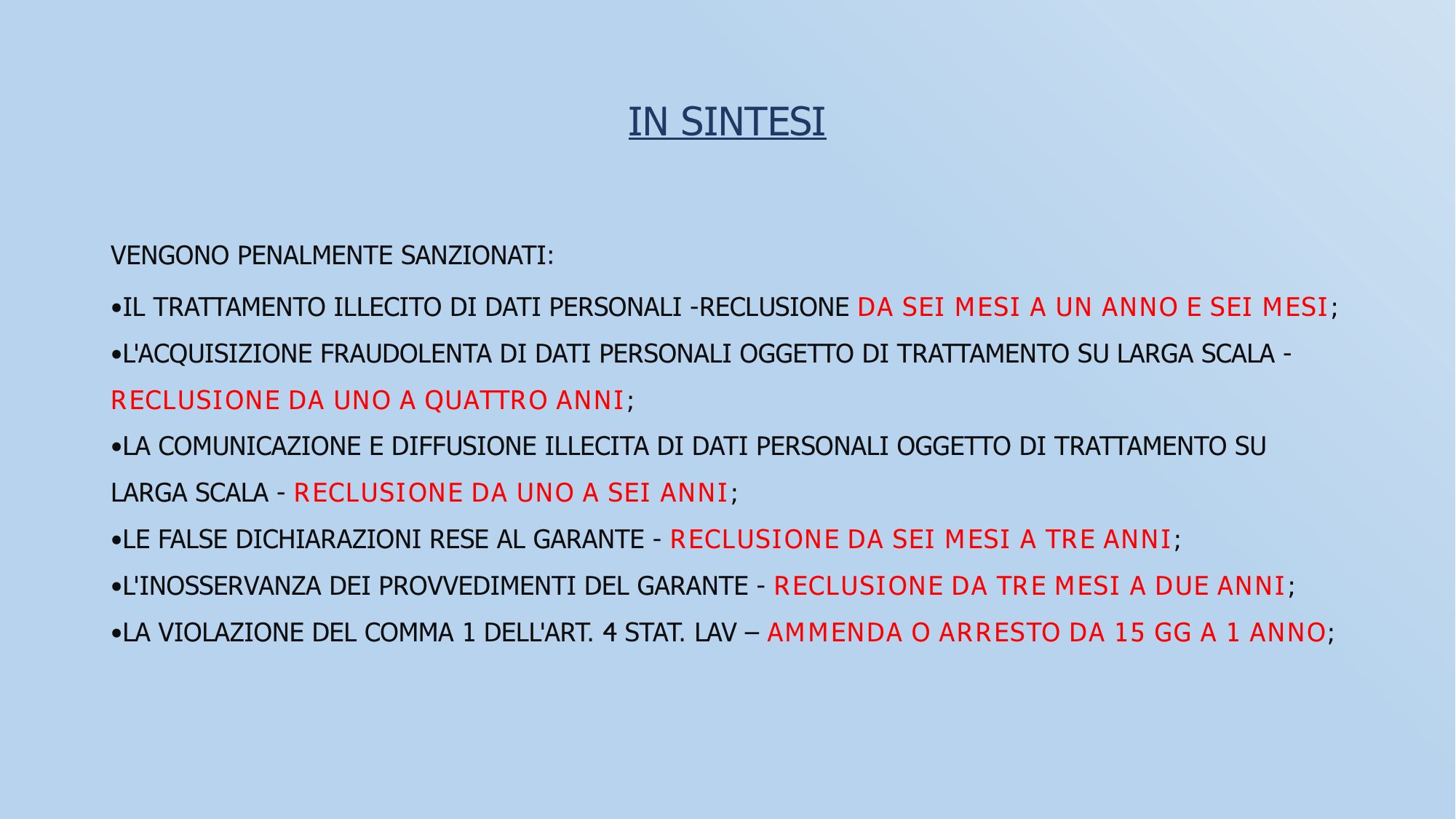

# In sintesi
Vengono penalmente sanzionati:
•il trattamento illecito di dati personali -reclusione da sei mesi a un anno e sei mesi;
•l'acquisizione fraudolenta di dati personali oggetto di trattamento su larga scala - reclusione da uno a quattro anni;
•la comunicazione e diffusione illecita di dati personali oggetto di trattamento su larga scala - reclusione da uno a sei anni;
•le false dichiarazioni rese al Garante - reclusione da sei mesi a tre anni;
•l'inosservanza dei provvedimenti del Garante - reclusione da tre mesi a due anni;
•la violazione del comma 1 dell'art. 4 Stat. Lav – AMMENDA O ARRESTO DA 15 GG A 1 ANNO;